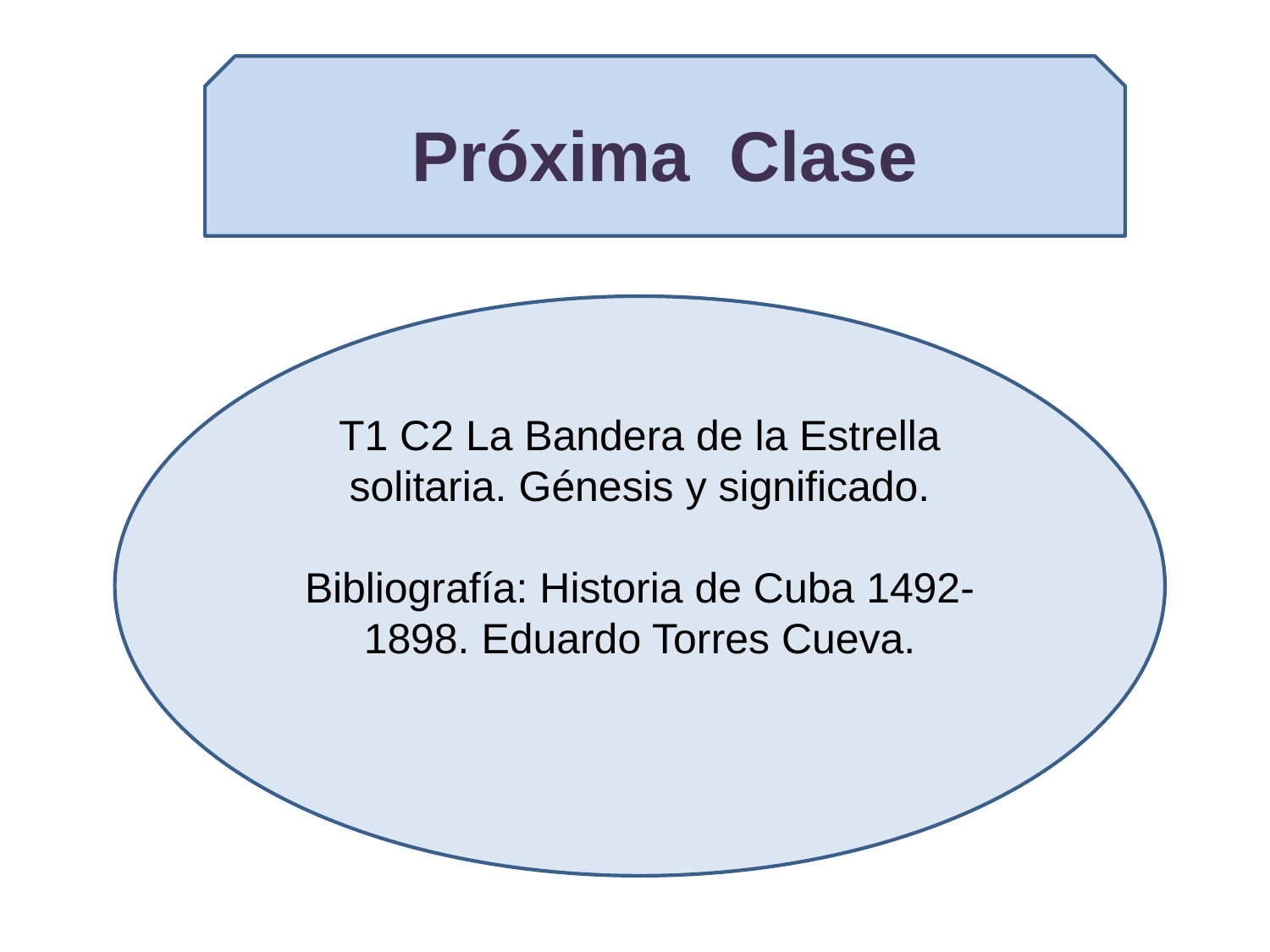

Próxima  Clase
T1 C2 La Bandera de la Estrella solitaria. Génesis y significado.

Bibliografía: Historia de Cuba 1492-1898. Eduardo Torres Cueva.